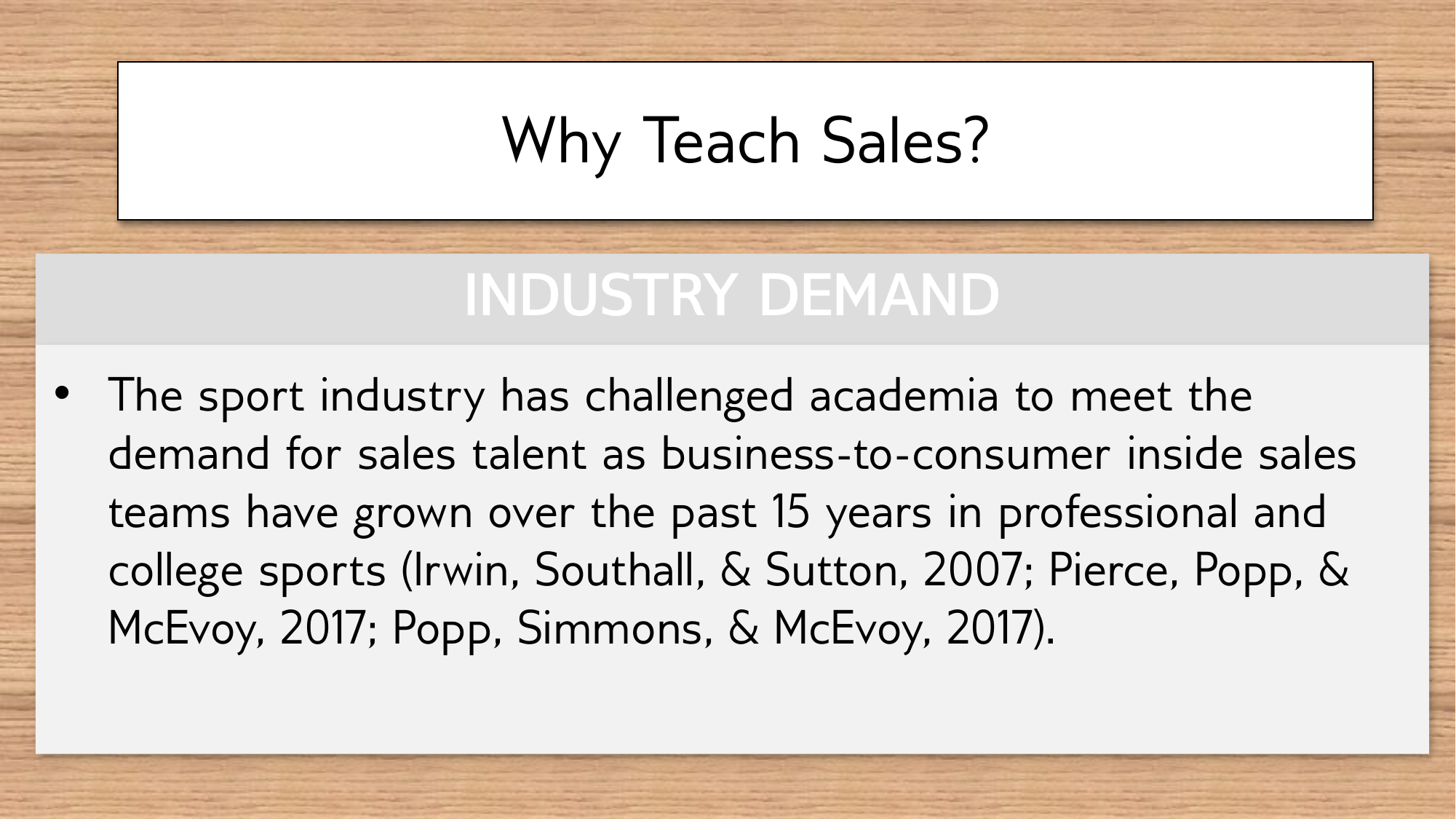

Why Teach Sales?
INDUSTRY DEMAND

The sport industry has challenged academia to meet the demand for sales talent as business-to-consumer inside sales teams have grown over the past 15 years in professional and college sports (Irwin, Southall, & Sutton, 2007; Pierce, Popp, & McEvoy, 2017; Popp, Simmons, & McEvoy, 2017).